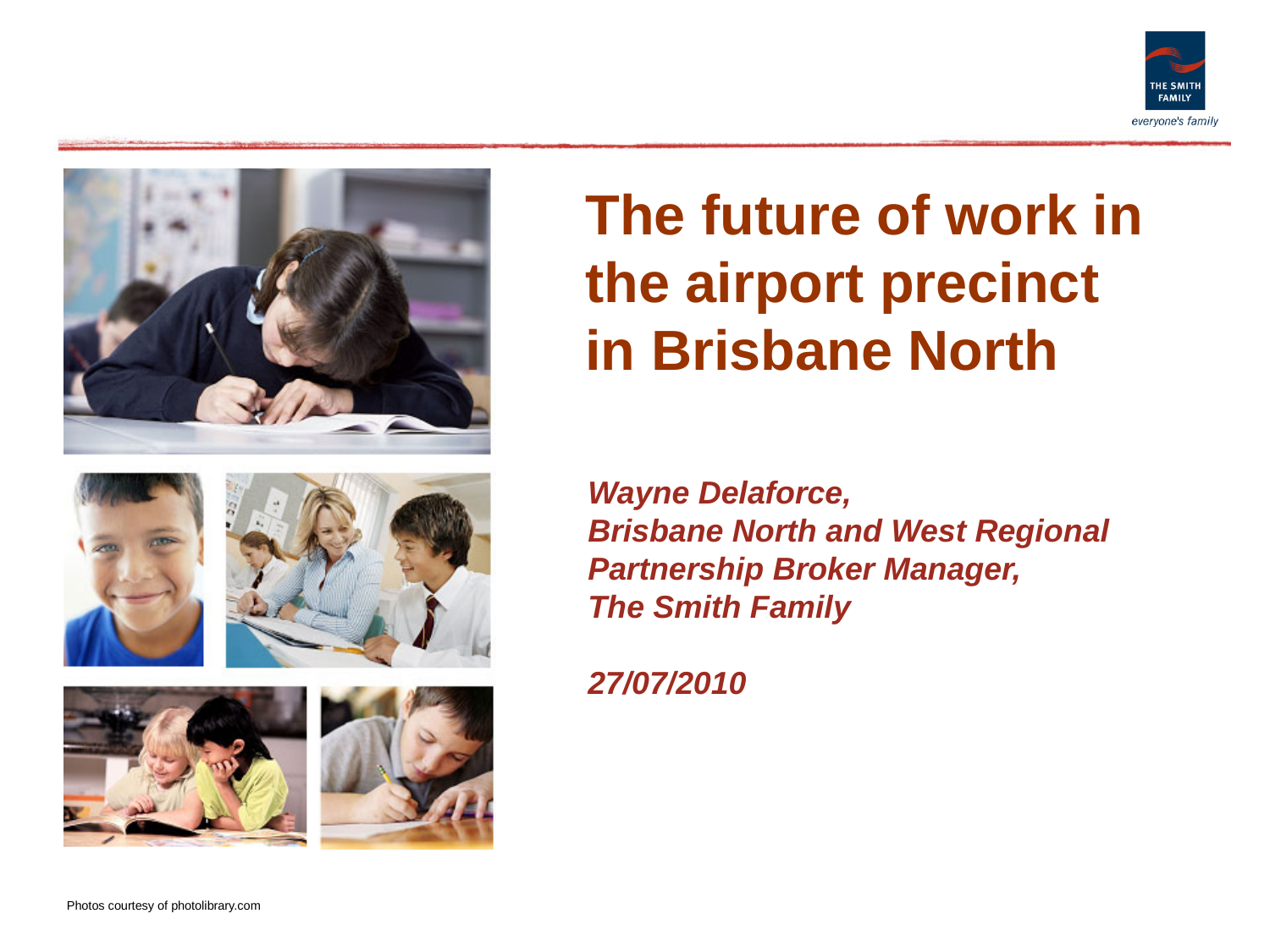

#
The future of work in the airport precinct in Brisbane North

Wayne Delaforce,
Brisbane North and West Regional
Partnership Broker Manager,
The Smith Family

27/07/2010